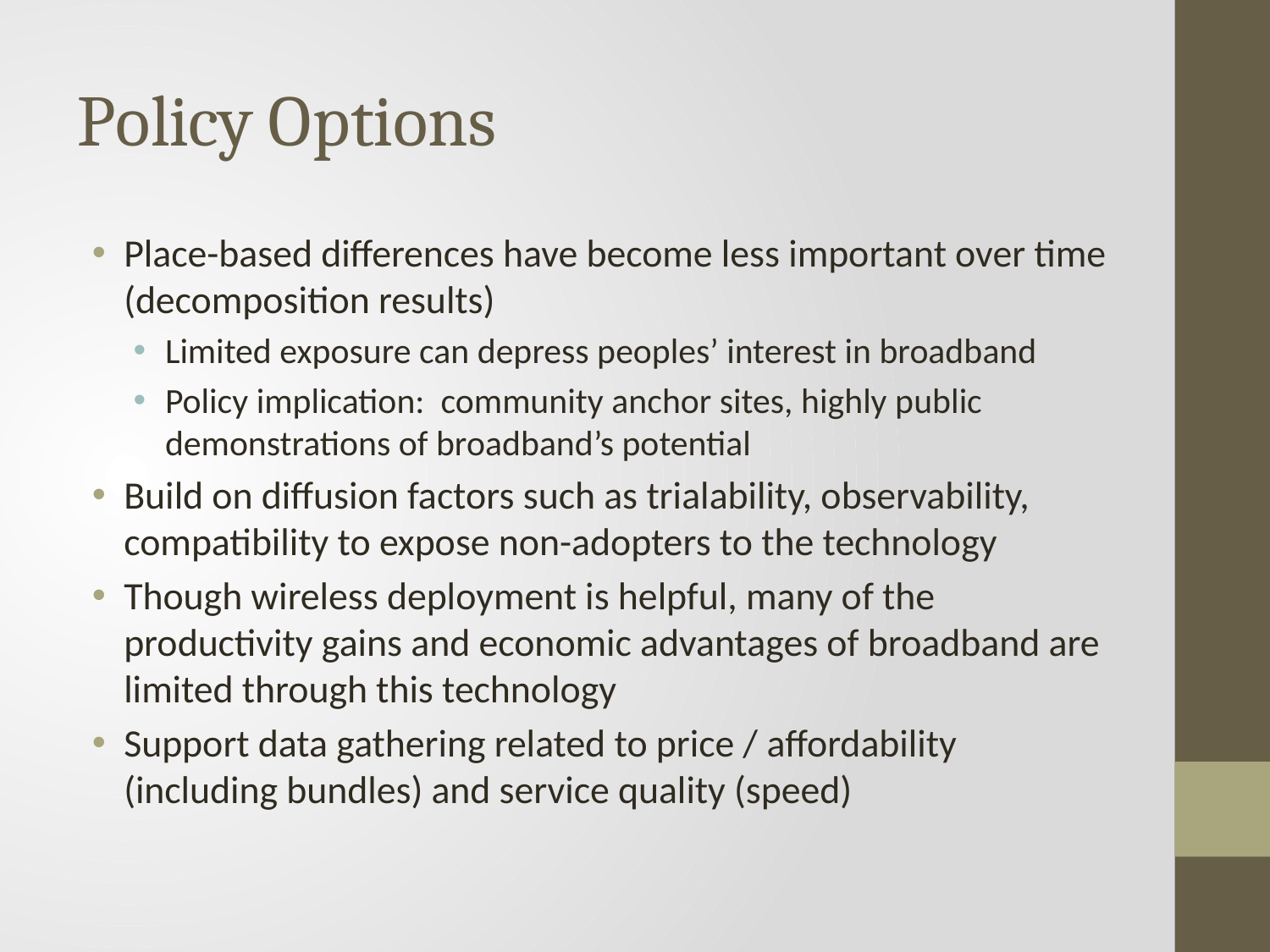

# Policy Options
Place-based differences have become less important over time (decomposition results)
Limited exposure can depress peoples’ interest in broadband
Policy implication:  community anchor sites, highly public demonstrations of broadband’s potential
Build on diffusion factors such as trialability, observability, compatibility to expose non-adopters to the technology
Though wireless deployment is helpful, many of the productivity gains and economic advantages of broadband are limited through this technology
Support data gathering related to price / affordability (including bundles) and service quality (speed)